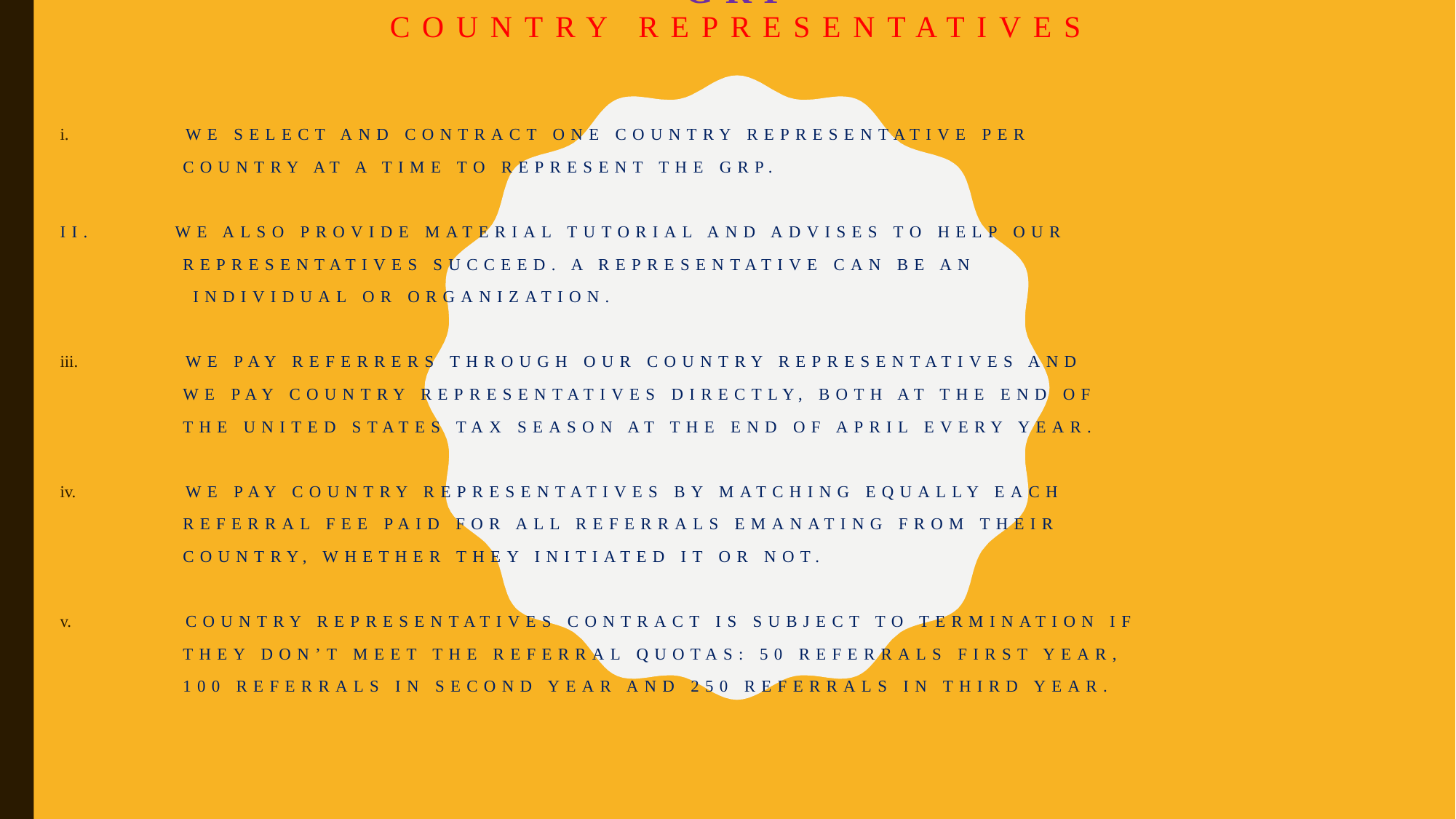

# GRP Country representatives
We select and contract one country representative per
            country at a time to represent the GRP.

ii.        we also provide material tutorial and advises to help our
            representatives succeed. A representative can be an
             individual or organization.

We pay referrers through our country representatives and
            we pay country representatives directly, both at the end of
            the United states tax season at the end of April every year.

We pay country representatives by matching equally each
            referral fee paid for all referrals emanating from their
            country, whether they initiated it or not.

Country Representatives contract is subject to termination if
            they don’t meet the referral quotas: 50 referrals first year,
            100 referrals in second year and 250 referrals in third year.